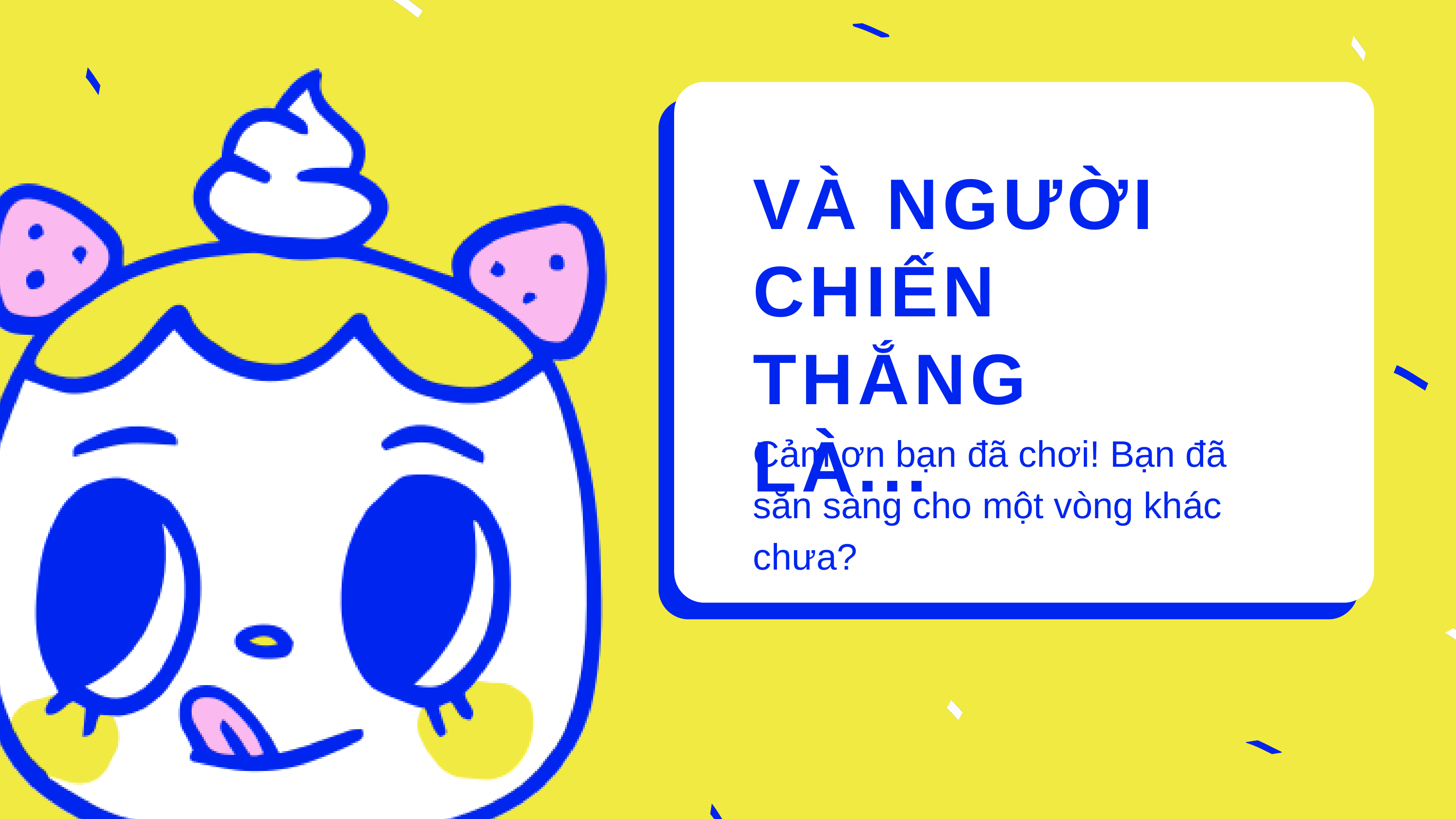

VÀ NGƯỜI CHIẾN THẮNG
LÀ...
Cảm ơn bạn đã chơi! Bạn đã sẵn sàng cho một vòng khác chưa?